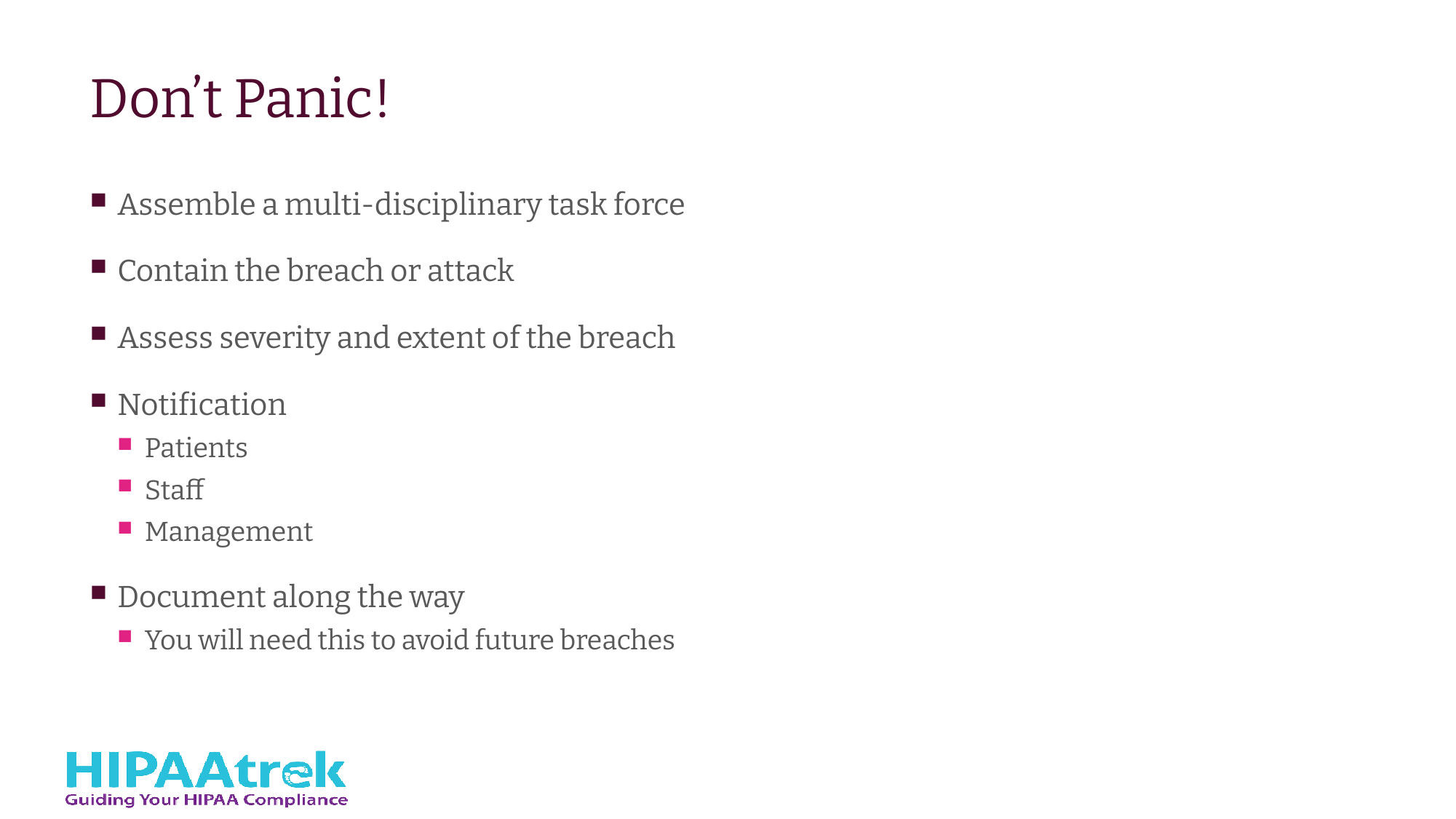

# Don’t Panic!
Assemble a multi-disciplinary task force
Contain the breach or attack
Assess severity and extent of the breach
Notification
Patients
Staff
Management
Document along the way
You will need this to avoid future breaches